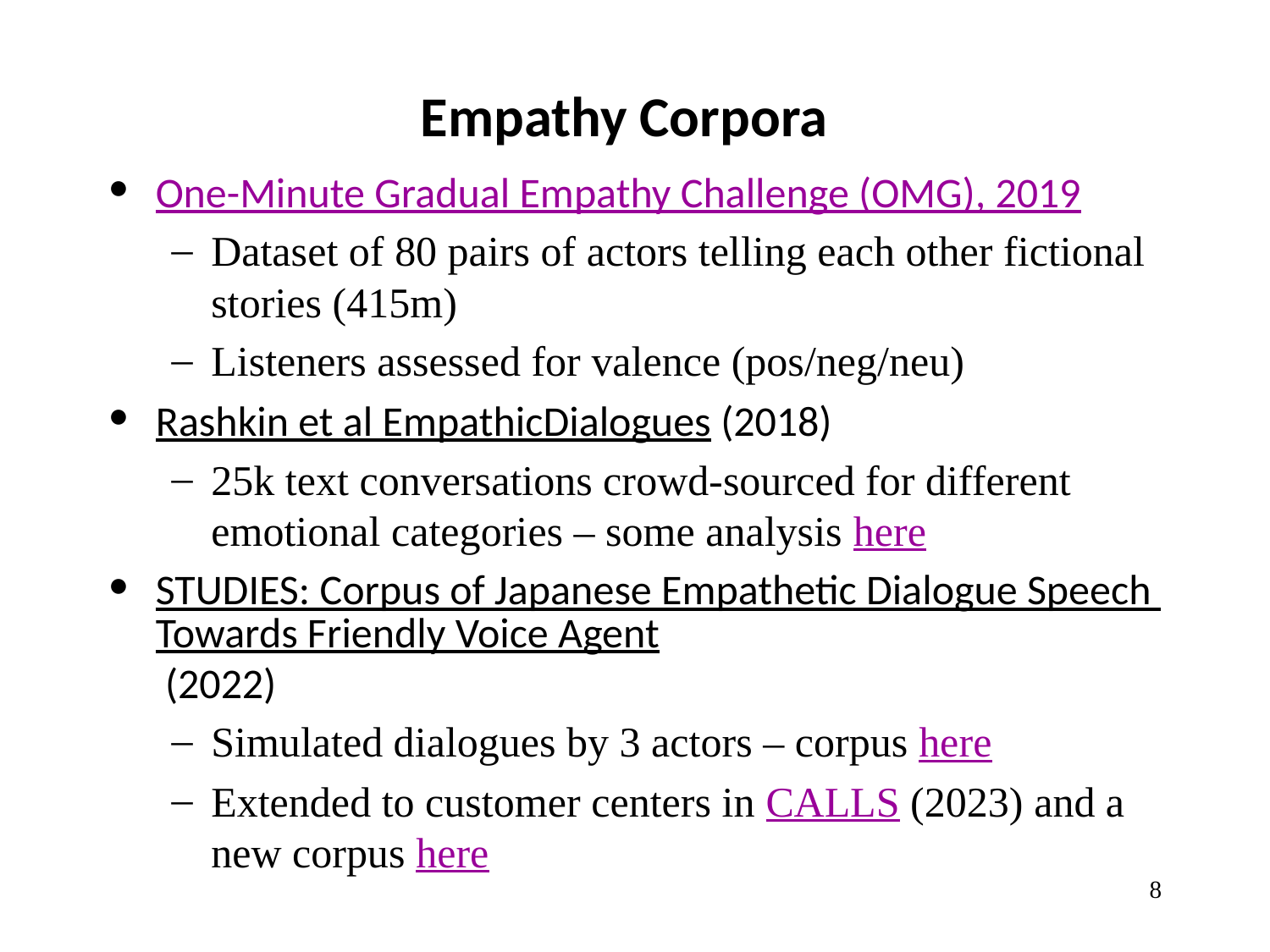

# Empathy Corpora
One-Minute Gradual Empathy Challenge (OMG), 2019
Dataset of 80 pairs of actors telling each other fictional stories (415m)
Listeners assessed for valence (pos/neg/neu)
Rashkin et al EmpathicDialogues (2018)
25k text conversations crowd-sourced for different emotional categories – some analysis here
STUDIES: Corpus of Japanese Empathetic Dialogue Speech Towards Friendly Voice Agent (2022)
Simulated dialogues by 3 actors – corpus here
Extended to customer centers in CALLS (2023) and a new corpus here
8